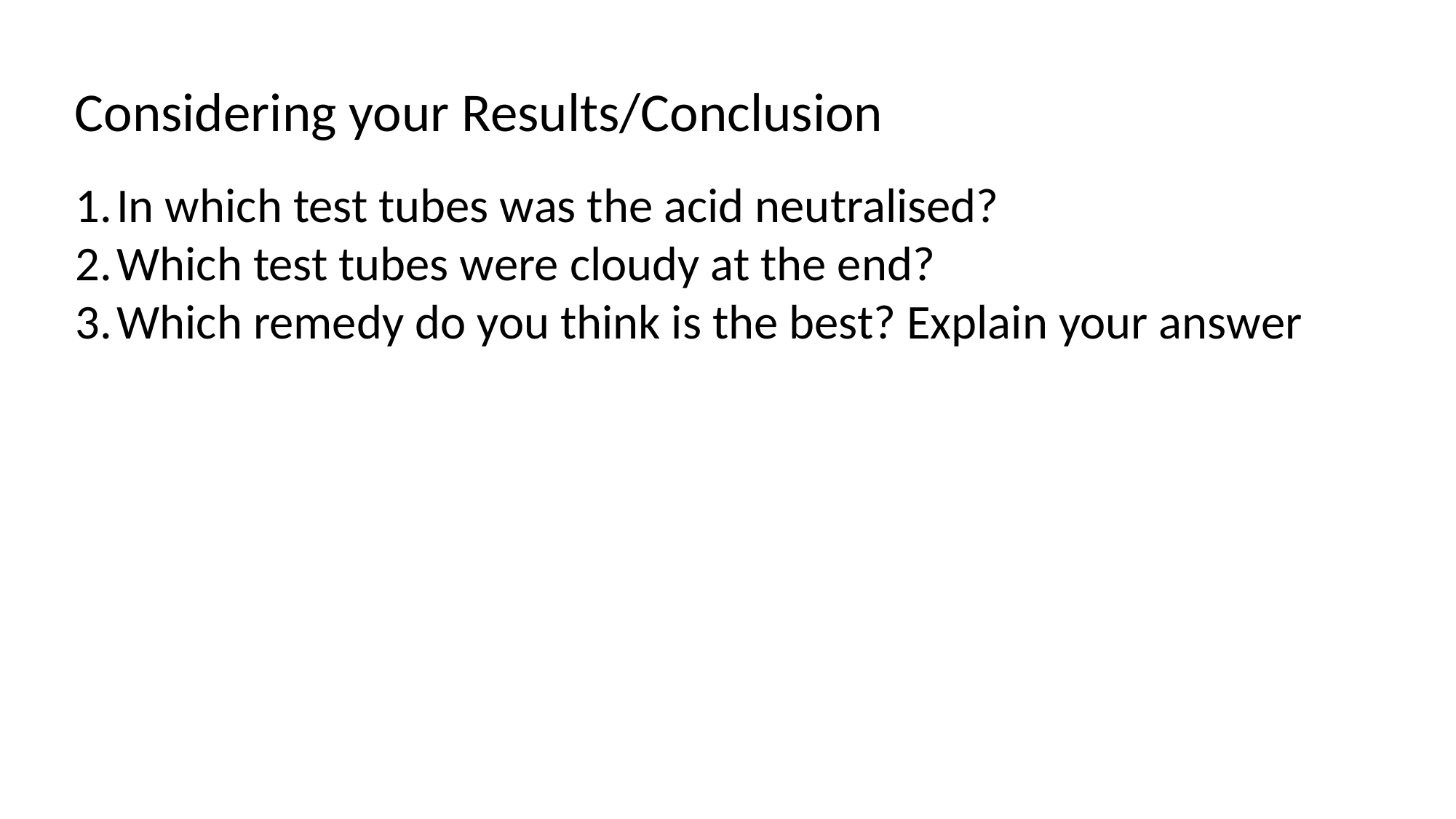

Considering your Results/Conclusion
In which test tubes was the acid neutralised?
Which test tubes were cloudy at the end?
Which remedy do you think is the best? Explain your answer